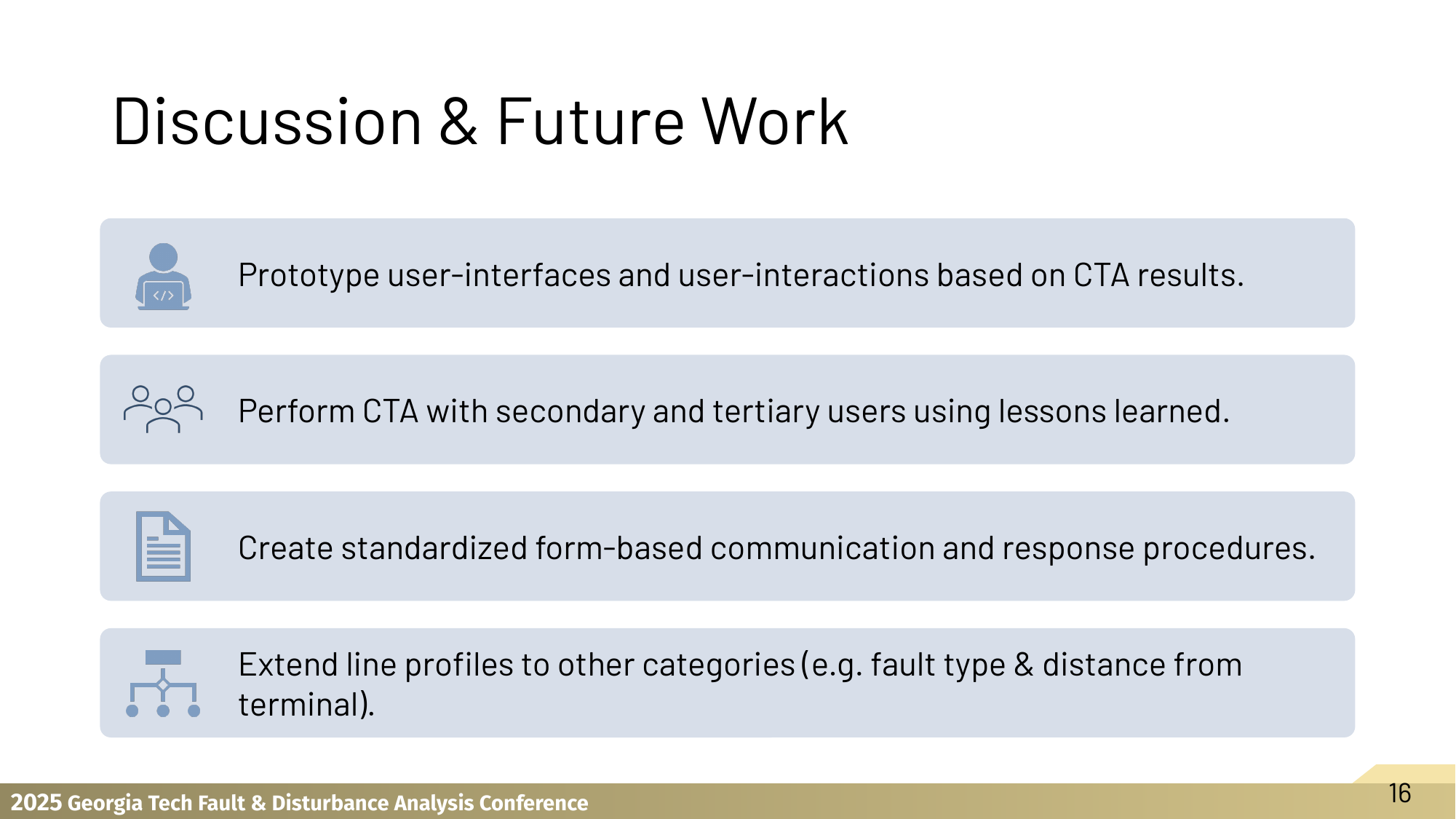

# Discussion & Future Work
Prototype user-interfaces and user-interactions based on CTA results.
Perform CTA with secondary and tertiary users using lessons learned.
Create standardized form-based communication and response procedures.
Extend line profiles to other categories (e.g. fault type & distance from terminal).